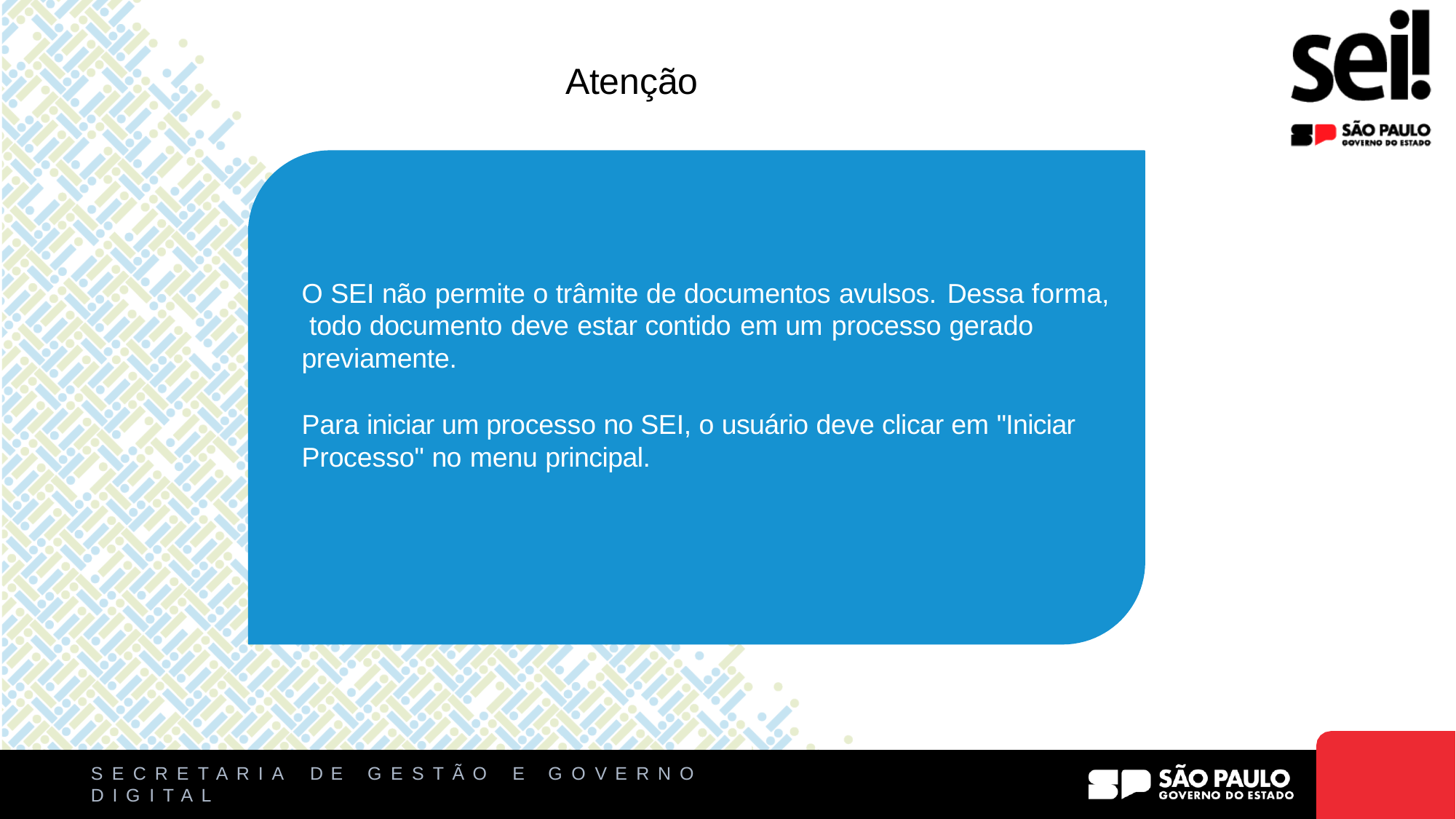

Atenção

O SEI não permite o trâmite de documentos avulsos. Dessa forma,  todo documento deve estar contido em um processo gerado  previamente.

Para iniciar um processo no SEI, o usuário deve clicar em "Iniciar  Processo" no menu principal.
S E C R E T A R I A
D I G I T A L
D E
G E S T Ã O
E
G O V E R N O